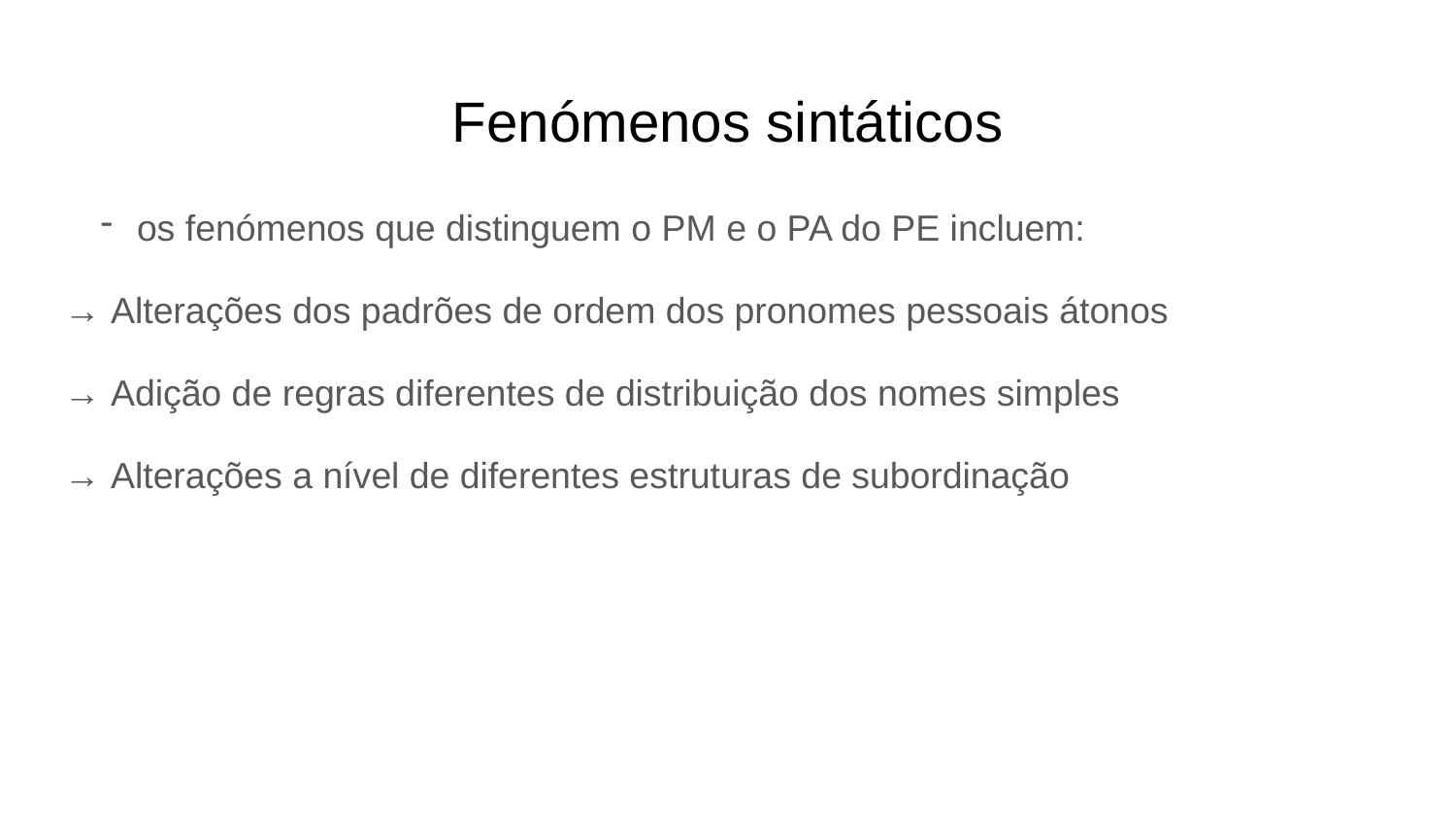

# Fenómenos sintáticos
os fenómenos que distinguem o PM e o PA do PE incluem:
→ Alterações dos padrões de ordem dos pronomes pessoais átonos
→ Adição de regras diferentes de distribuição dos nomes simples
→ Alterações a nível de diferentes estruturas de subordinação